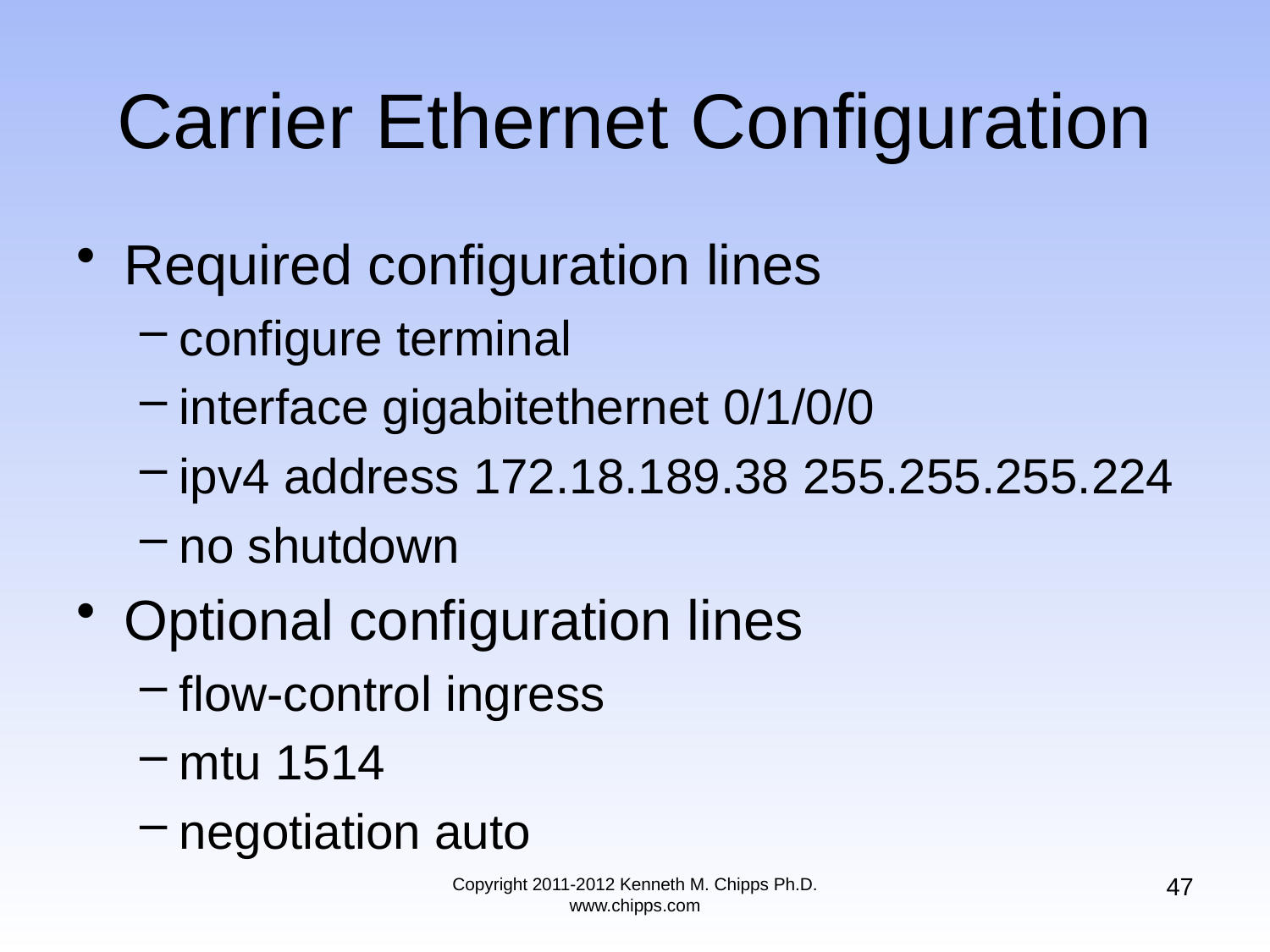

# Carrier Ethernet Configuration
Required configuration lines
configure terminal
interface gigabitethernet 0/1/0/0
ipv4 address 172.18.189.38 255.255.255.224
no shutdown
Optional configuration lines
flow-control ingress
mtu 1514
negotiation auto
47
Copyright 2011-2012 Kenneth M. Chipps Ph.D. www.chipps.com